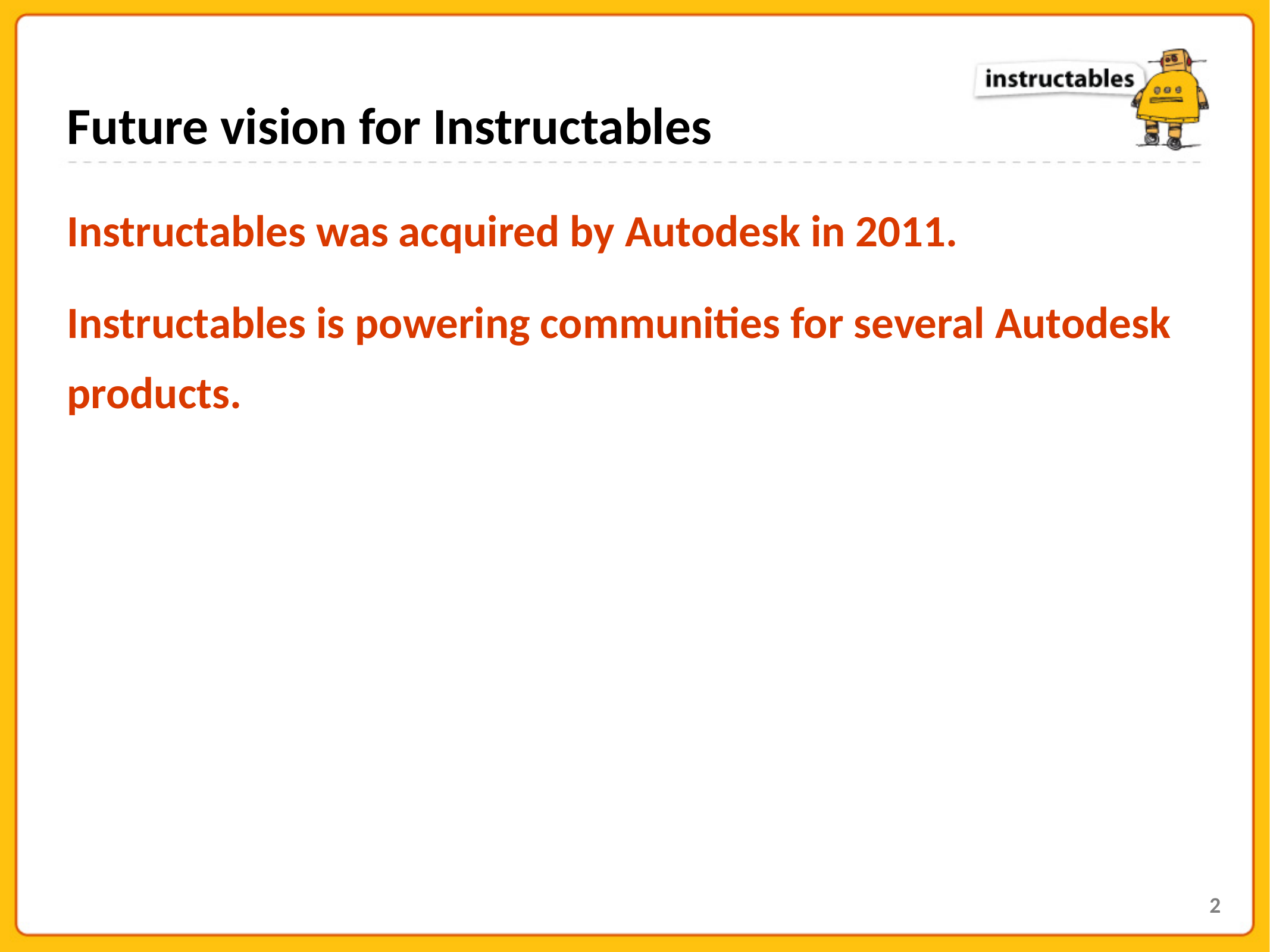

Future vision for Instructables
Instructables was acquired by Autodesk in 2011.
Instructables is powering communities for several Autodesk products.

2